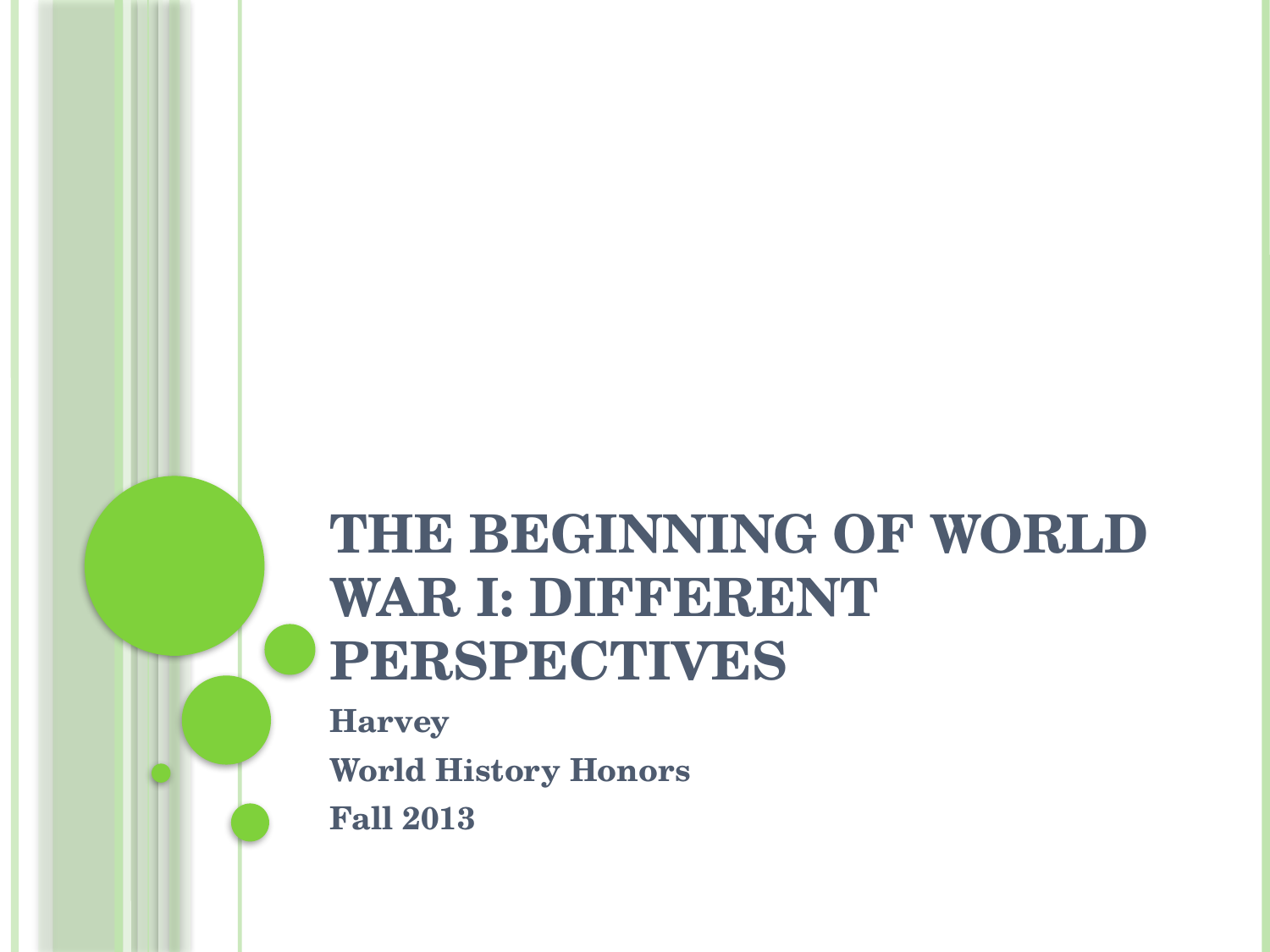

# The Beginning of World War I: Different Perspectives
Harvey
World History Honors
Fall 2013